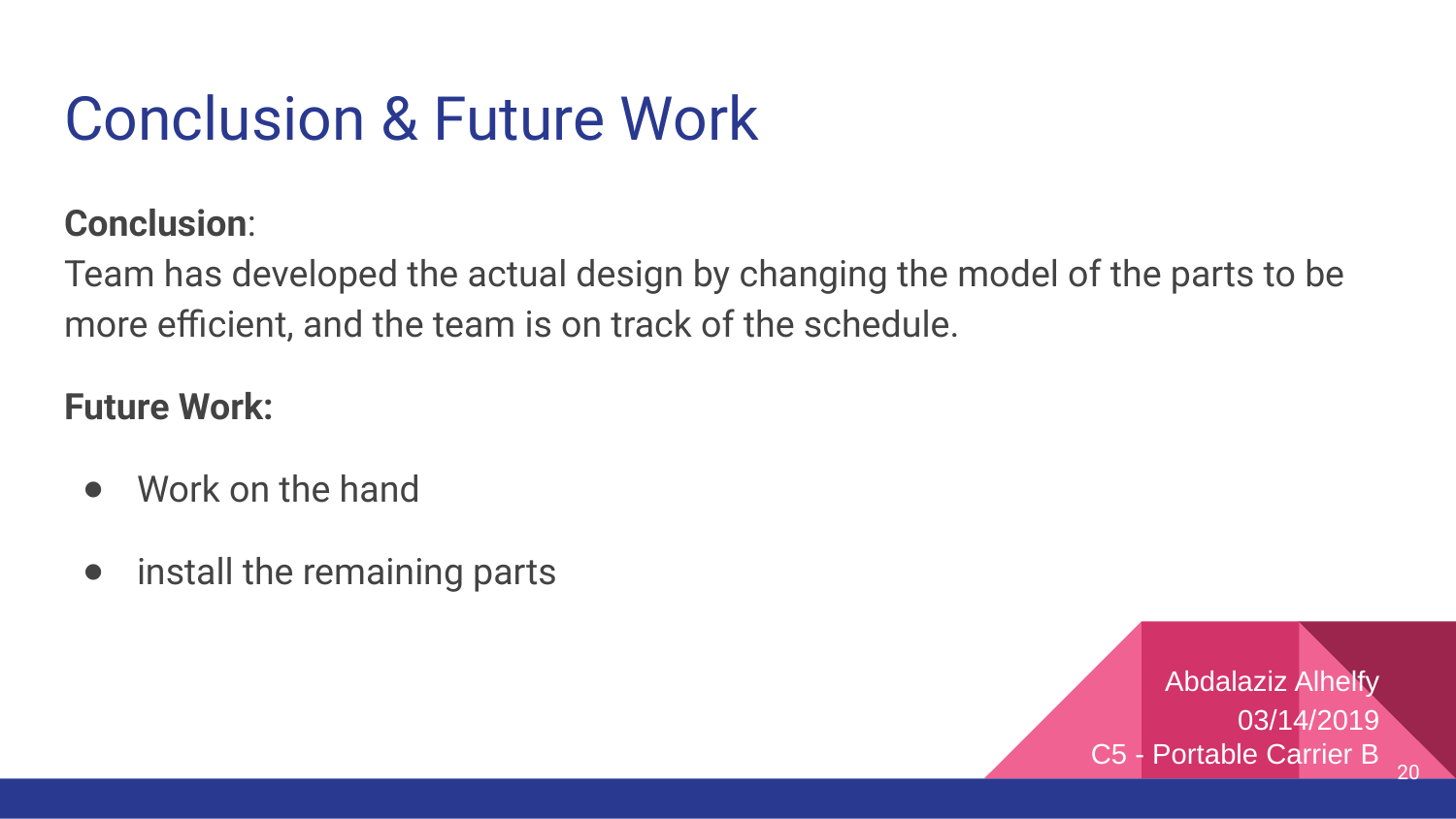

# Conclusion & Future Work
Conclusion:
Team has developed the actual design by changing the model of the parts to be more efficient, and the team is on track of the schedule.
Future Work:
Work on the hand
install the remaining parts

Abdalaziz Alhelfy
03/14/2019
C5 - Portable Carrier B

20